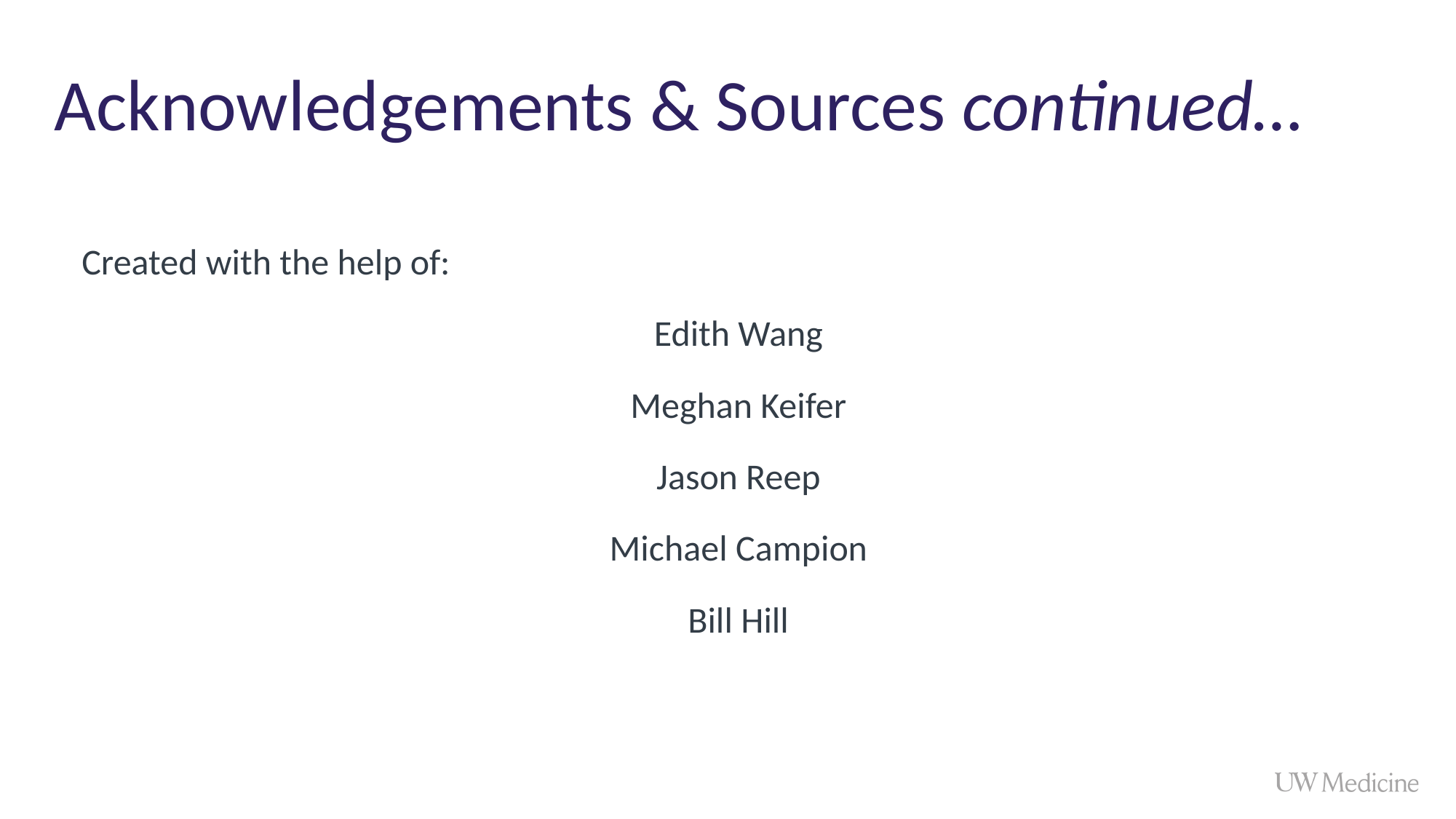

# Acknowledgements & Sources continued…
Created with the help of:
Edith Wang
Meghan Keifer
Jason Reep
Michael Campion
Bill Hill

I do not receive

Slides created by (FACULTY ____ DEPARTMENT)